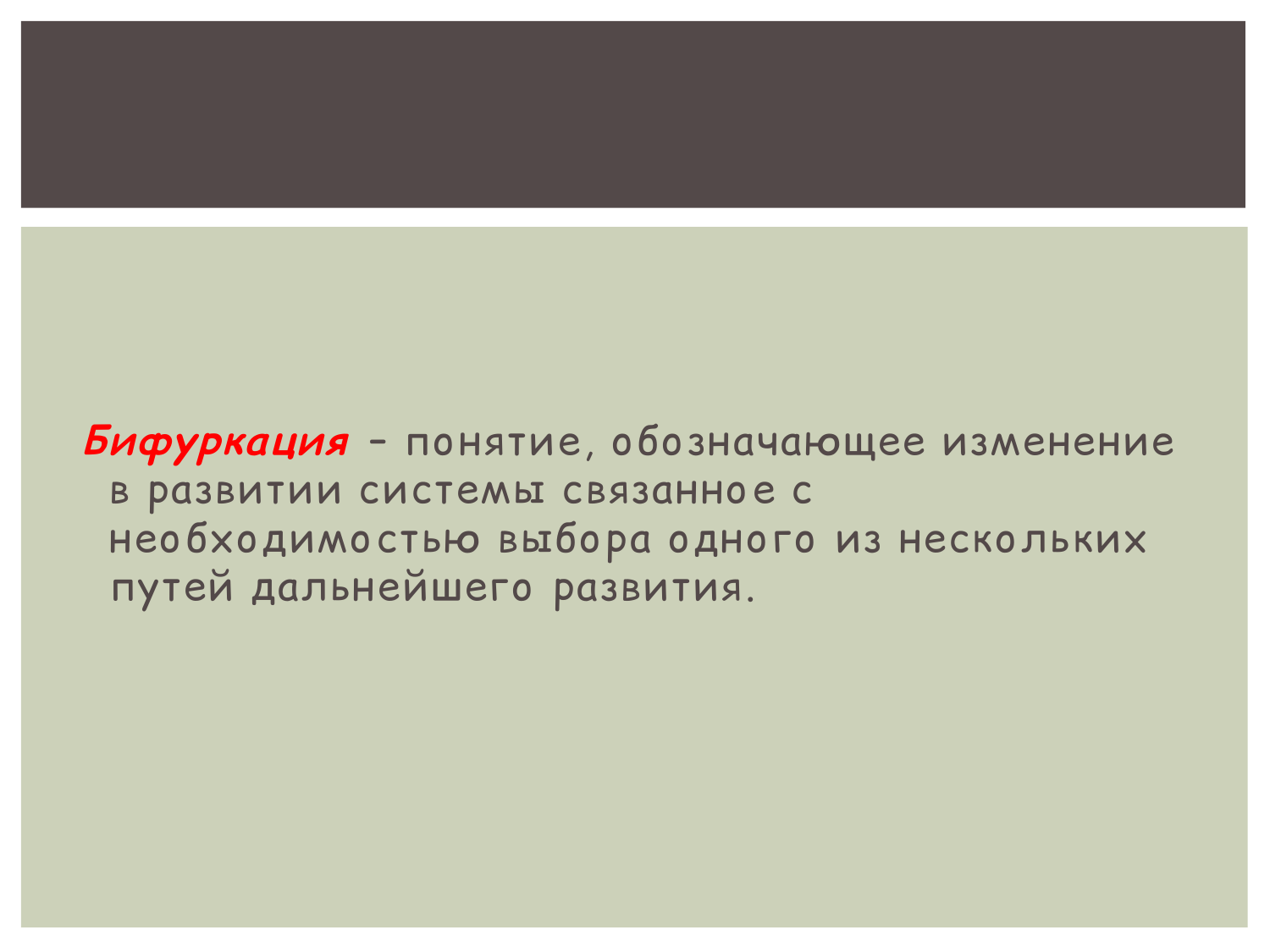

#

Бифуркация – понятие, обозначающее изменение в развитии системы связанное с необходимостью выбора одного из нескольких путей дальнейшего развития.